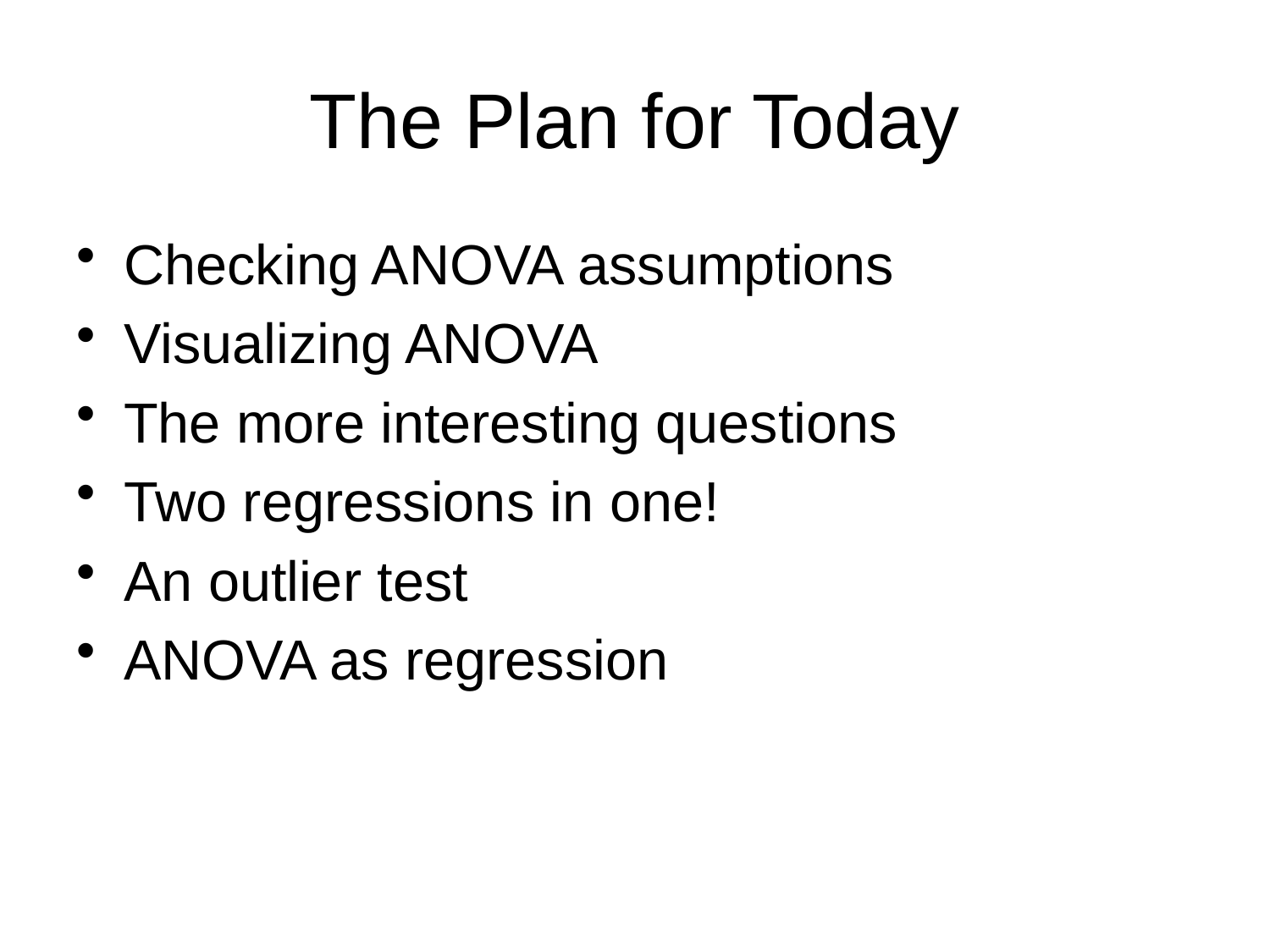

# The Plan for Today
Checking ANOVA assumptions
Visualizing ANOVA
The more interesting questions
Two regressions in one!
An outlier test
ANOVA as regression